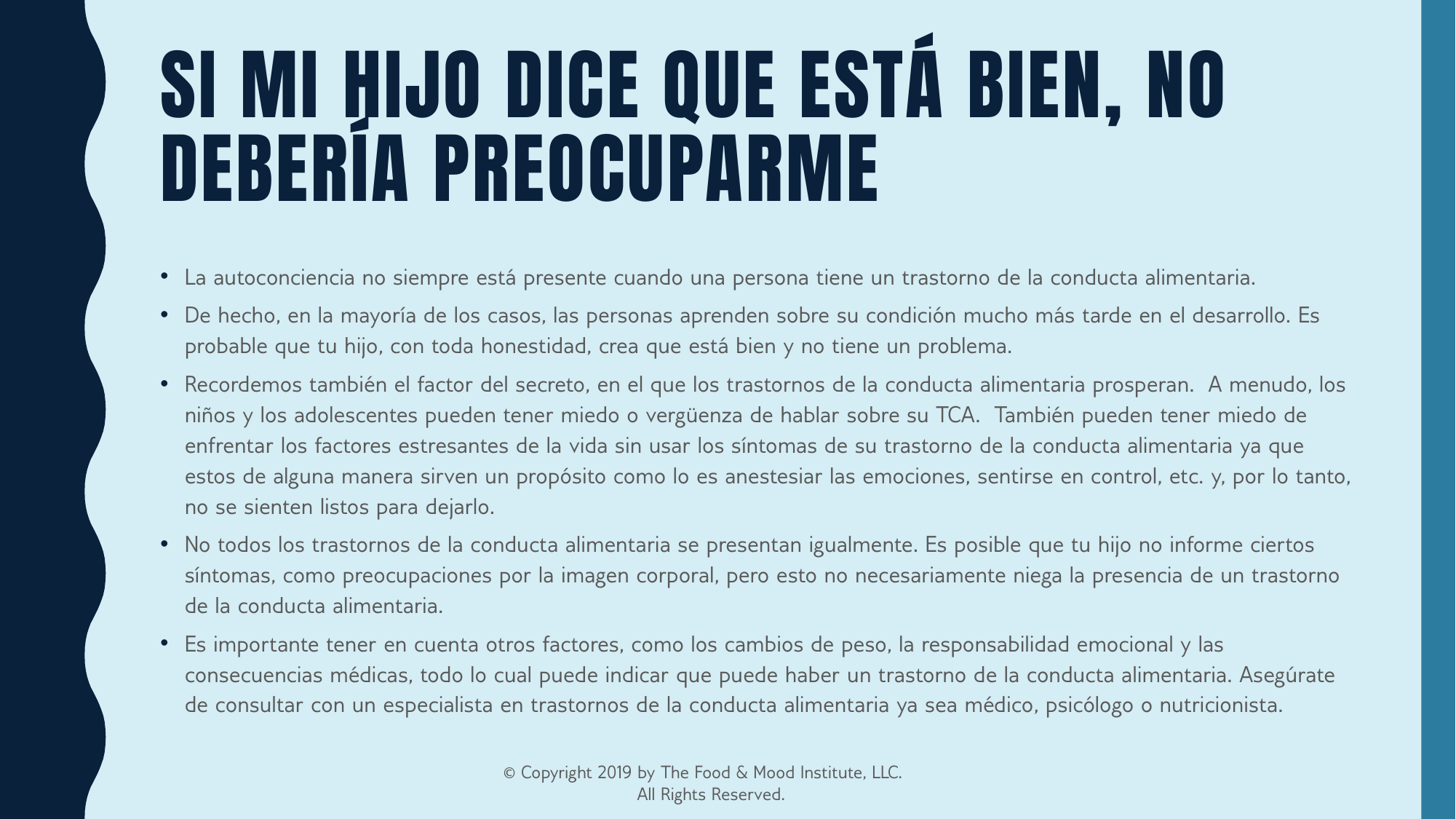

# Si mi hijo dice que está bien, no debería preocuparme
La autoconciencia no siempre está presente cuando una persona tiene un trastorno de la conducta alimentaria.
De hecho, en la mayoría de los casos, las personas aprenden sobre su condición mucho más tarde en el desarrollo. Es probable que tu hijo, con toda honestidad, crea que está bien y no tiene un problema.
Recordemos también el factor del secreto, en el que los trastornos de la conducta alimentaria prosperan.  A menudo, los niños y los adolescentes pueden tener miedo o vergüenza de hablar sobre su TCA.  También pueden tener miedo de enfrentar los factores estresantes de la vida sin usar los síntomas de su trastorno de la conducta alimentaria ya que estos de alguna manera sirven un propósito como lo es anestesiar las emociones, sentirse en control, etc. y, por lo tanto, no se sienten listos para dejarlo.
No todos los trastornos de la conducta alimentaria se presentan igualmente. Es posible que tu hijo no informe ciertos síntomas, como preocupaciones por la imagen corporal, pero esto no necesariamente niega la presencia de un trastorno de la conducta alimentaria.
Es importante tener en cuenta otros factores, como los cambios de peso, la responsabilidad emocional y las consecuencias médicas, todo lo cual puede indicar que puede haber un trastorno de la conducta alimentaria. Asegúrate de consultar con un especialista en trastornos de la conducta alimentaria ya sea médico, psicólogo o nutricionista.
© Copyright 2019 by The Food & Mood Institute, LLC.     All Rights Reserved.